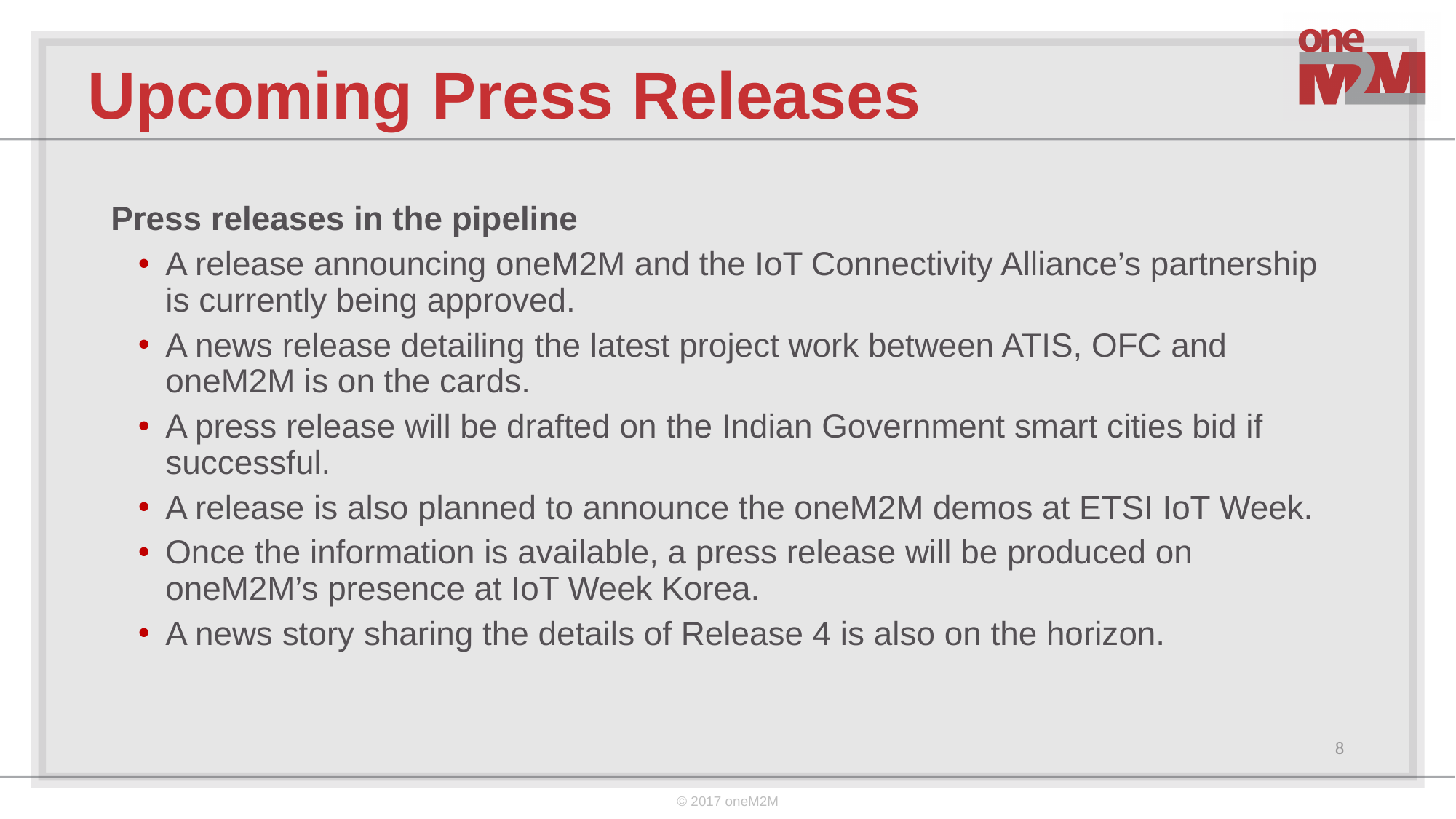

# Upcoming Press Releases

Press releases in the pipeline
A release announcing oneM2M and the IoT Connectivity Alliance’s partnership is currently being approved.
A news release detailing the latest project work between ATIS, OFC and oneM2M is on the cards.
A press release will be drafted on the Indian Government smart cities bid if successful.
A release is also planned to announce the oneM2M demos at ETSI IoT Week.
Once the information is available, a press release will be produced on oneM2M’s presence at IoT Week Korea.
A news story sharing the details of Release 4 is also on the horizon.

8